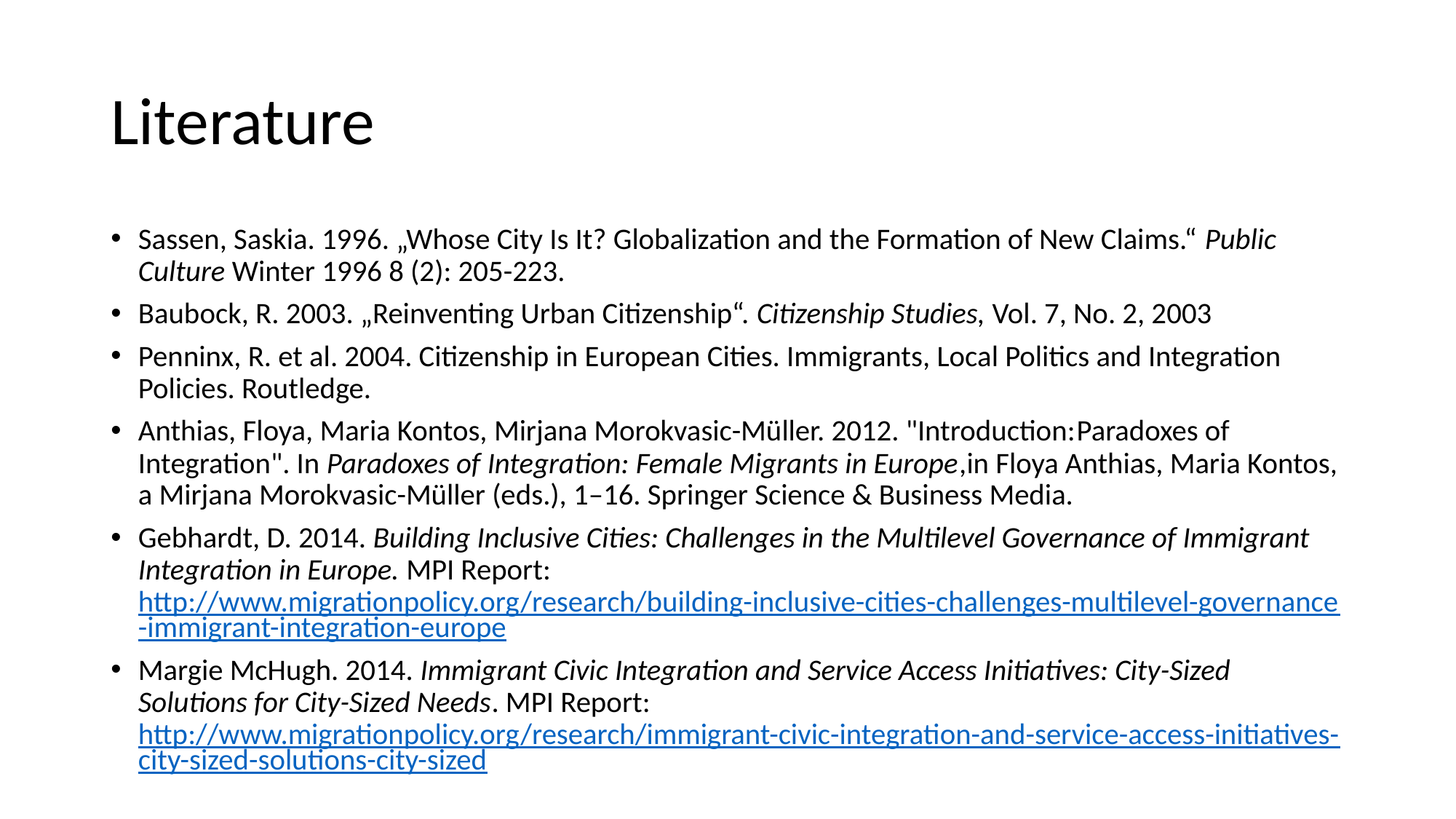

# Literature
Sassen, Saskia. 1996. „Whose City Is It? Globalization and the Formation of New Claims.“ Public Culture Winter 1996 8 (2): 205-223.
Baubock, R. 2003. „Reinventing Urban Citizenship“. Citizenship Studies, Vol. 7, No. 2, 2003
Penninx, R. et al. 2004. Citizenship in European Cities. Immigrants, Local Politics and Integration Policies. Routledge.
Anthias, Floya, Maria Kontos, Mirjana Morokvasic-Müller. 2012. "Introduction:Paradoxes of Integration". In Paradoxes of Integration: Female Migrants in Europe,in Floya Anthias, Maria Kontos, a Mirjana Morokvasic-Müller (eds.), 1–16. Springer Science & Business Media.
Gebhardt, D. 2014. Building Inclusive Cities: Challenges in the Multilevel Governance of Immigrant Integration in Europe. MPI Report:  http://www.migrationpolicy.org/research/building-inclusive-cities-challenges-multilevel-governance-immigrant-integration-europe
Margie McHugh. 2014. Immigrant Civic Integration and Service Access Initiatives: City-Sized Solutions for City-Sized Needs. MPI Report: http://www.migrationpolicy.org/research/immigrant-civic-integration-and-service-access-initiatives-city-sized-solutions-city-sized